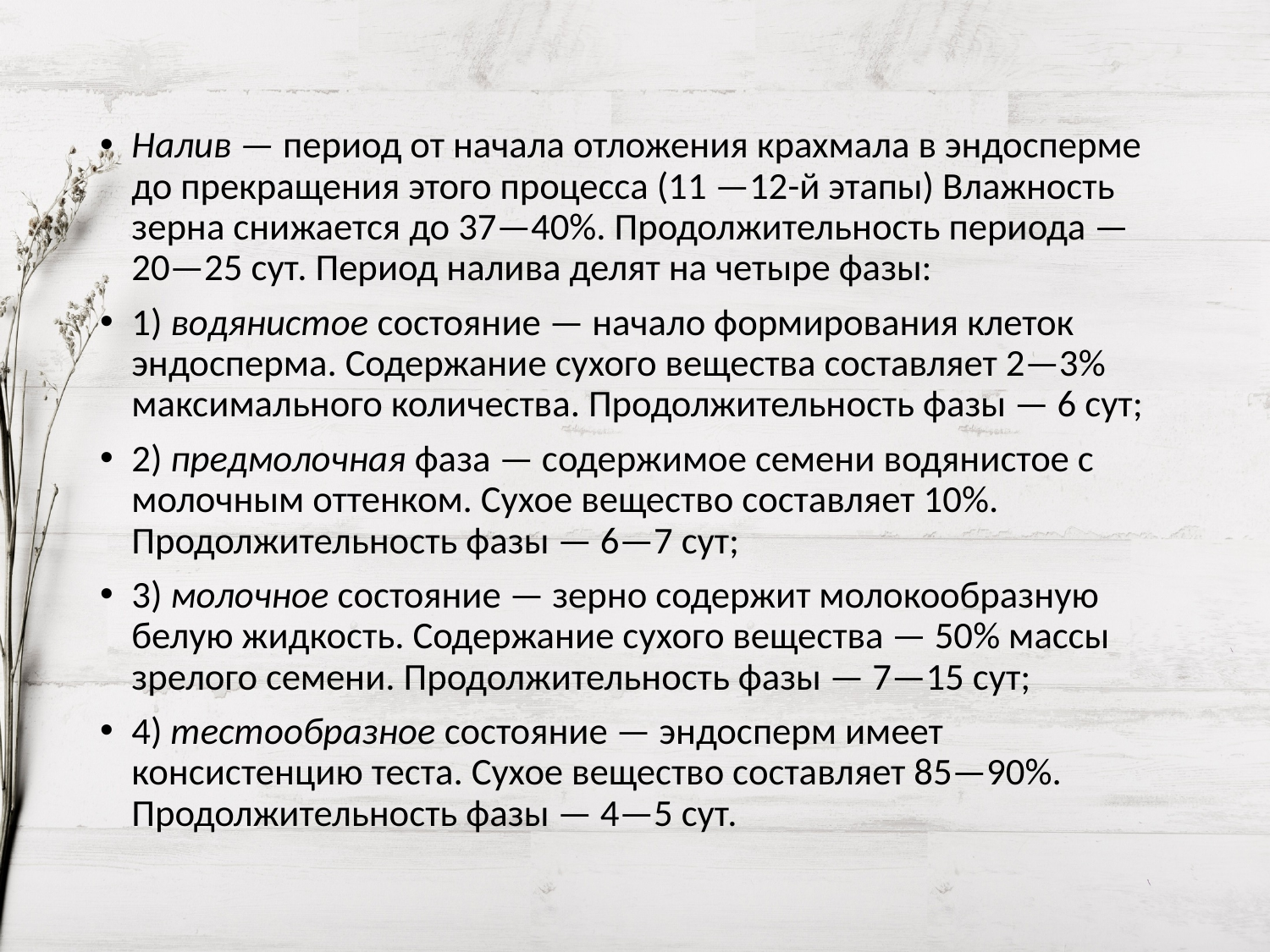

Налив — период от начала отложения крахмала в эндосперме до прекращения этого процесса (11 —12-й этапы) Влажность зерна снижается до 37—40%. Продолжительность периода — 20—25 сут. Период налива делят на четыре фазы:
1) водянистое состояние — начало формирования клеток эндосперма. Содержание сухого вещества составляет 2—3% максимального количества. Продолжительность фазы — 6 сут;
2) предмолочная фаза — содержимое семени водянистое с молочным оттенком. Сухое вещество составляет 10%. Продолжительность фазы — 6—7 сут;
3) молочное состояние — зерно содержит молокообразную белую жидкость. Содержание сухого вещества — 50% массы зрелого семени. Продолжительность фазы — 7—15 сут;
4) тестообразное состояние — эндосперм имеет консистенцию теста. Сухое вещество составляет 85—90%. Продолжительность фазы — 4—5 сут.